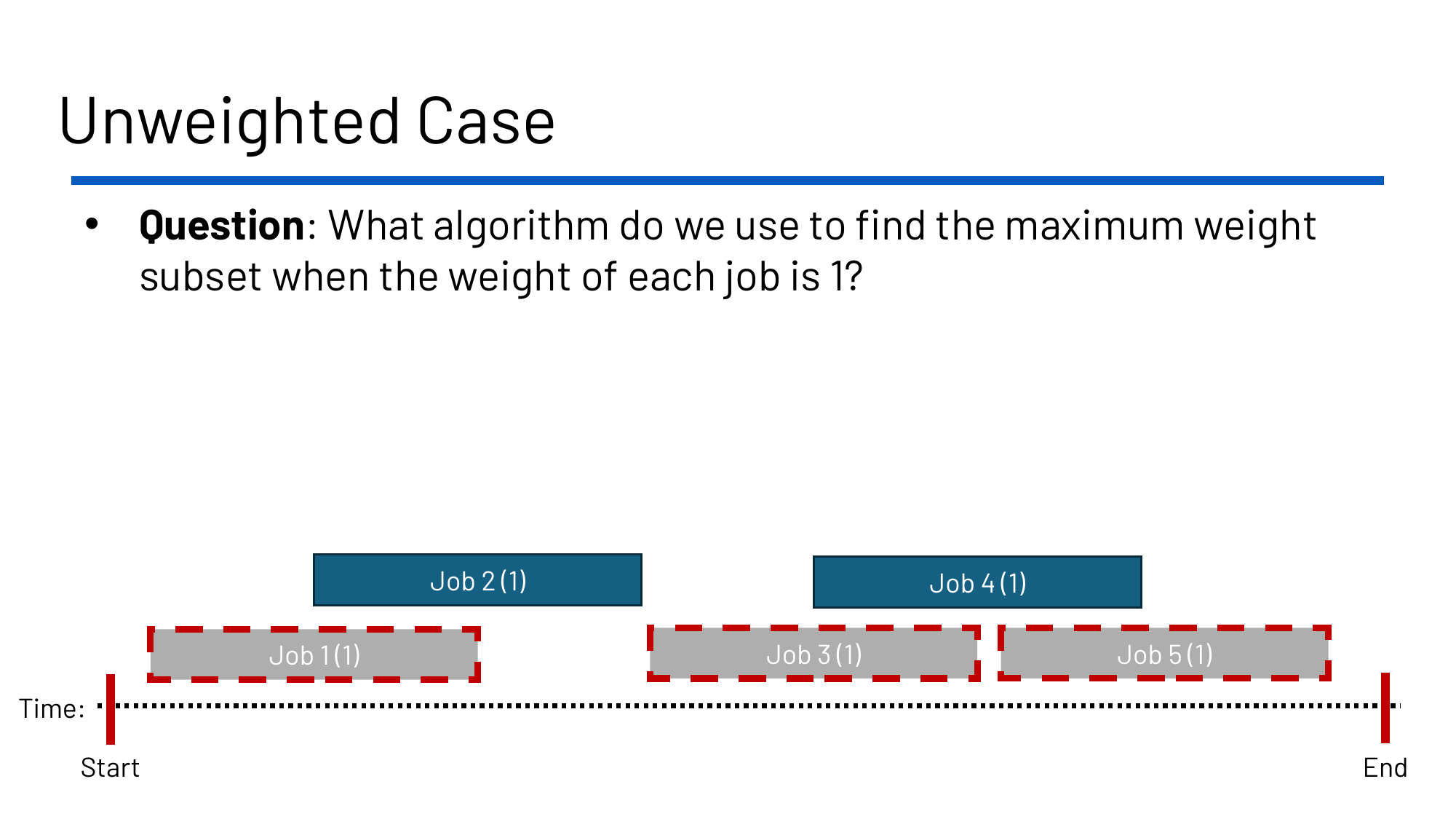

# Unweighted Case
Question: What algorithm do we use to find the maximum weight subset when the weight of each job is 1?

Job 2 (1)
Job 4 (1)
Job 5 (1)
Job 3 (1)
Job 1 (1)
Time:
Start
End